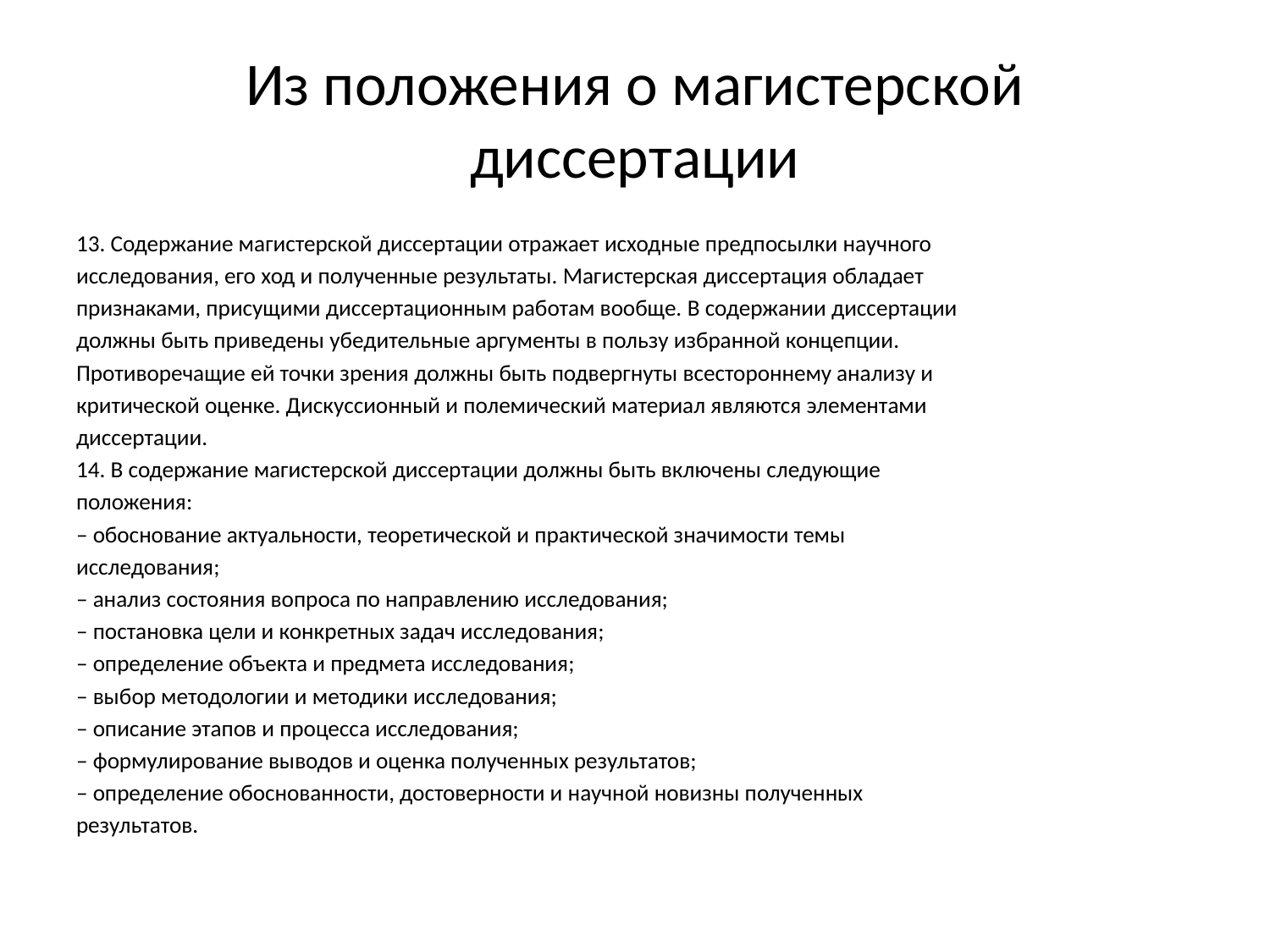

# Из положения о магистерской диссертации
13. Содержание магистерской диссертации отражает исходные предпосылки научного
исследования, его ход и полученные результаты. Магистерская диссертация обладает
признаками, присущими диссертационным работам вообще. В содержании диссертации
должны быть приведены убедительные аргументы в пользу избранной концепции.
Противоречащие ей точки зрения должны быть подвергнуты всестороннему анализу и
критической оценке. Дискуссионный и полемический материал являются элементами
диссертации.
14. В содержание магистерской диссертации должны быть включены следующие
положения:
– обоснование актуальности, теоретической и практической значимости темы
исследования;
– анализ состояния вопроса по направлению исследования;
– постановка цели и конкретных задач исследования;
– определение объекта и предмета исследования;
– выбор методологии и методики исследования;
– описание этапов и процесса исследования;
– формулирование выводов и оценка полученных результатов;
– определение обоснованности, достоверности и научной новизны полученных
результатов.